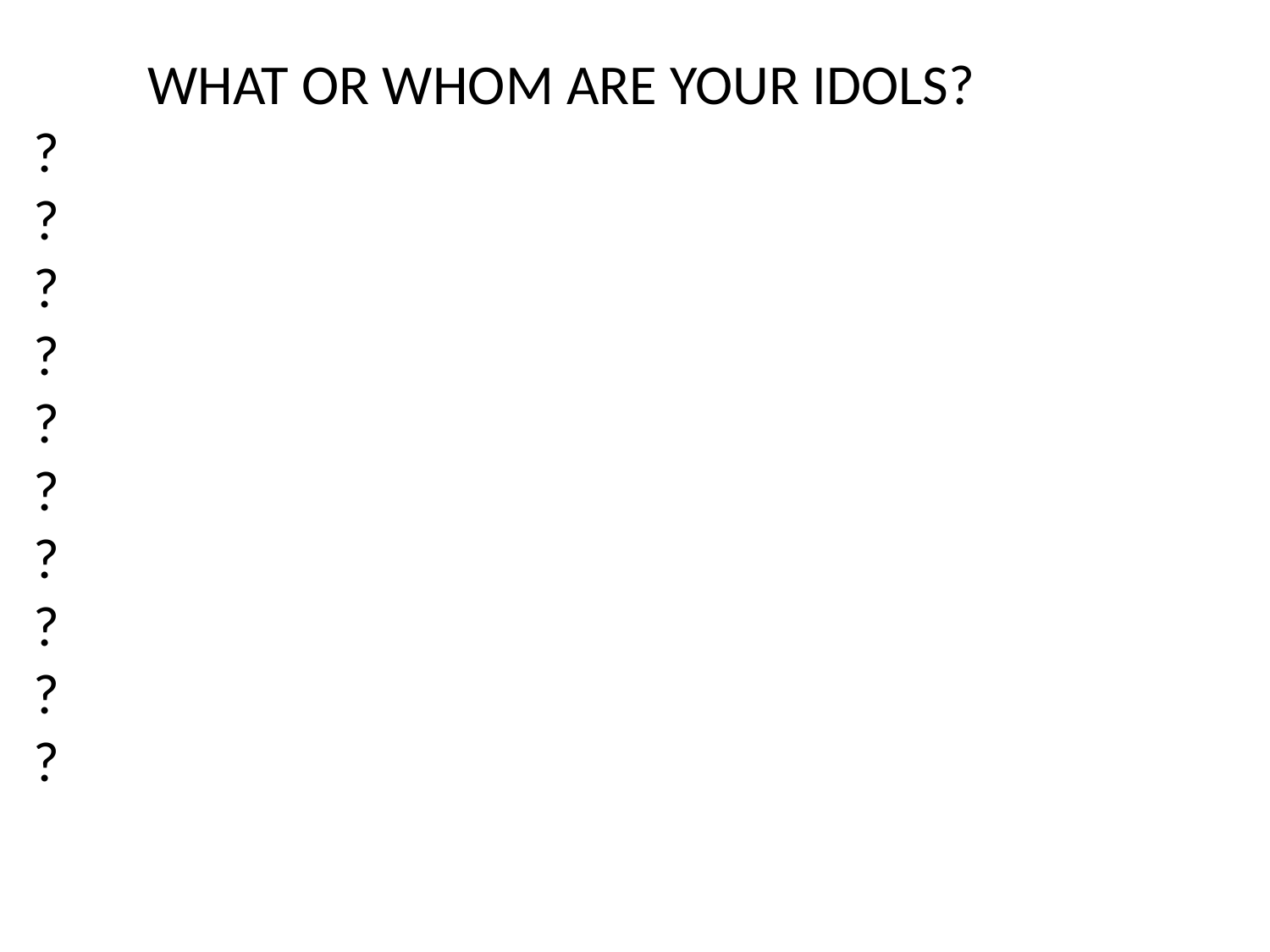

WHAT OR WHOM ARE YOUR IDOLS?
?
?
?
?
?
?
?
?
?
?